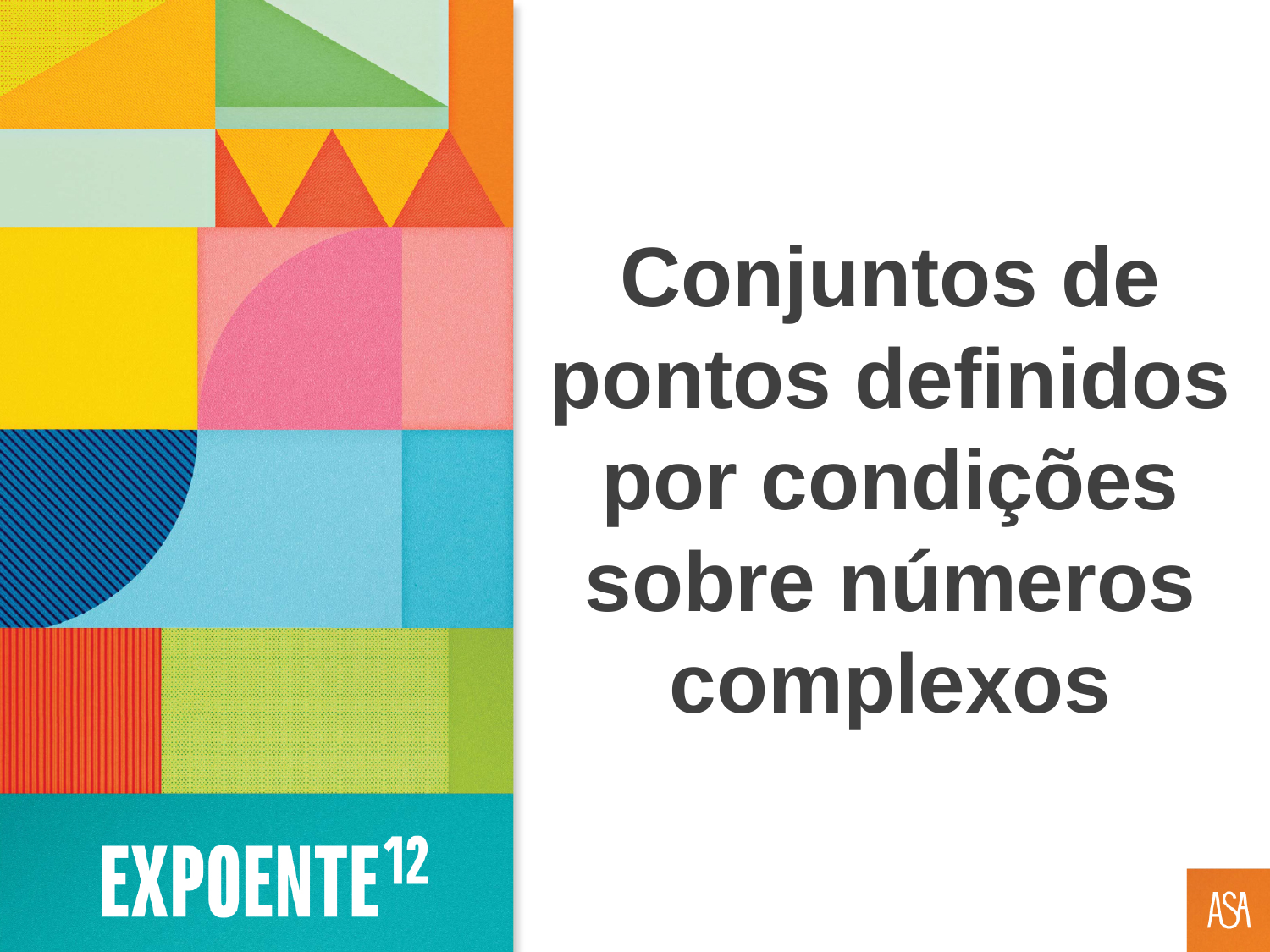

# Conjuntos de pontos definidos por condições sobre números complexos